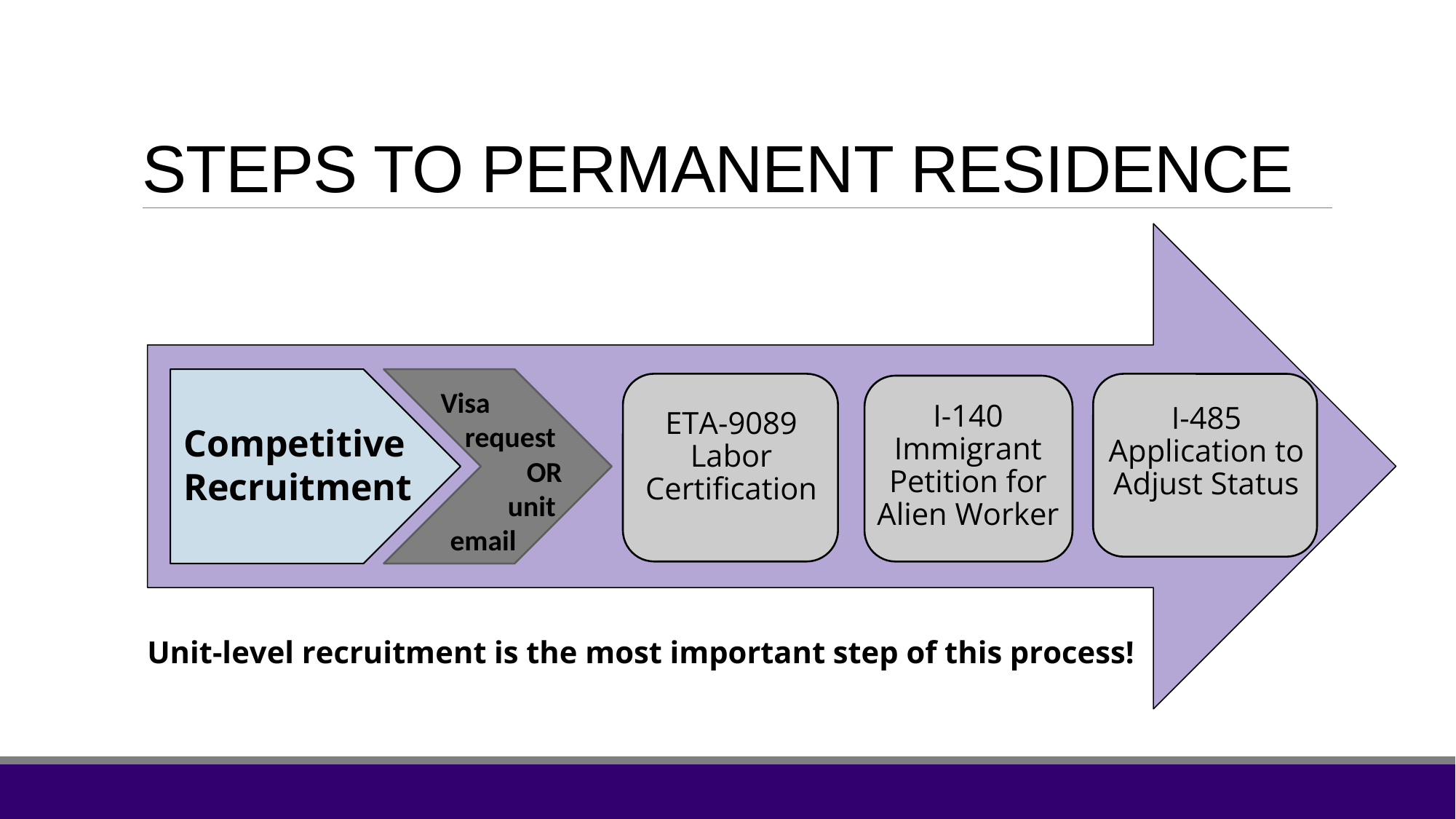

# STEPS TO PERMANENT RESIDENCE

I-485 Application to Adjust Status
ETA-9089 Labor Certification

I-140 Immigrant Petition for Alien Worker

Visa
request
OR
unit
email
Competitive
Recruitment
Unit-level recruitment is the most important step of this process!